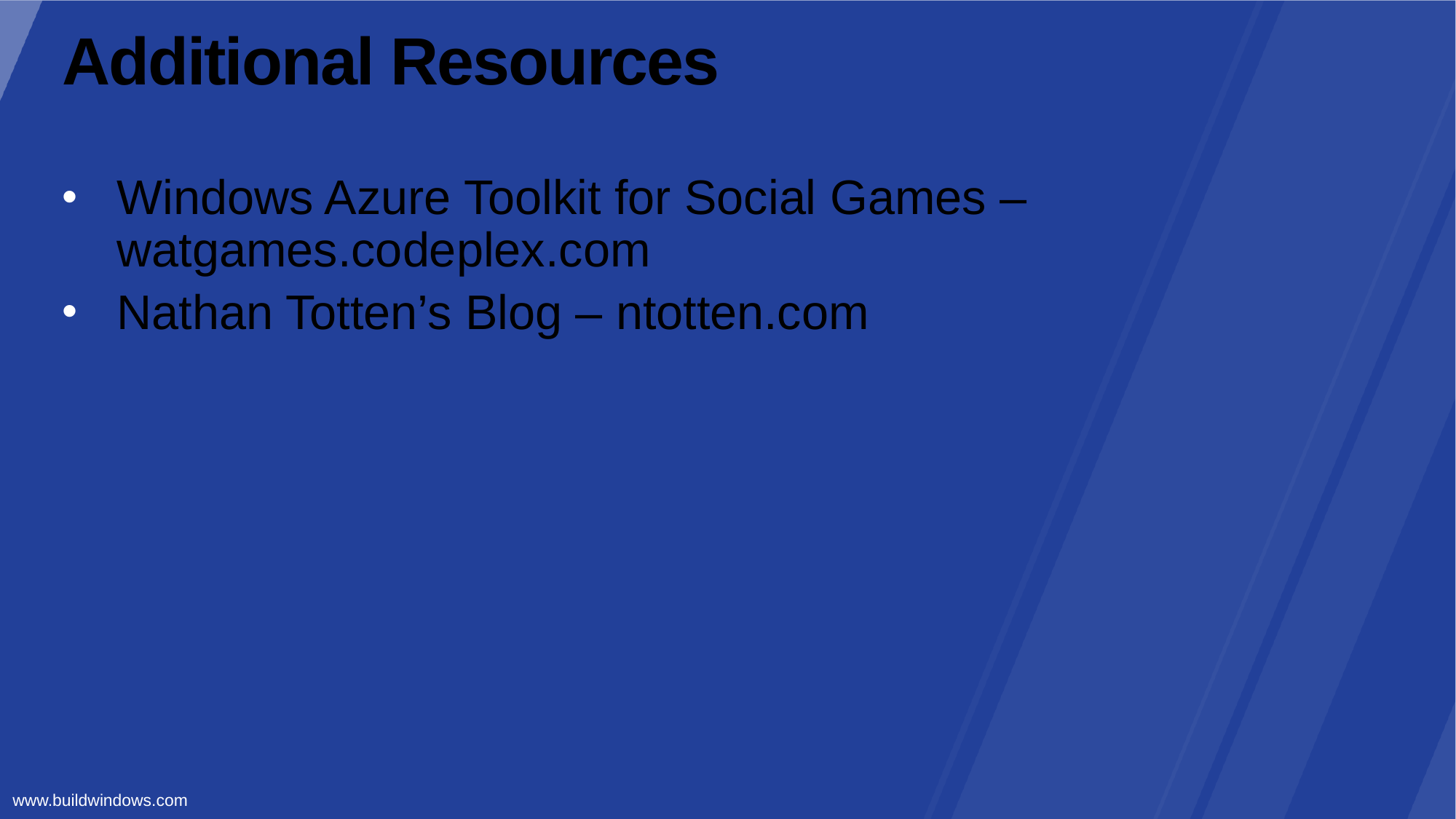

# Additional Resources
Windows Azure Toolkit for Social Games – watgames.codeplex.com
Nathan Totten’s Blog – ntotten.com